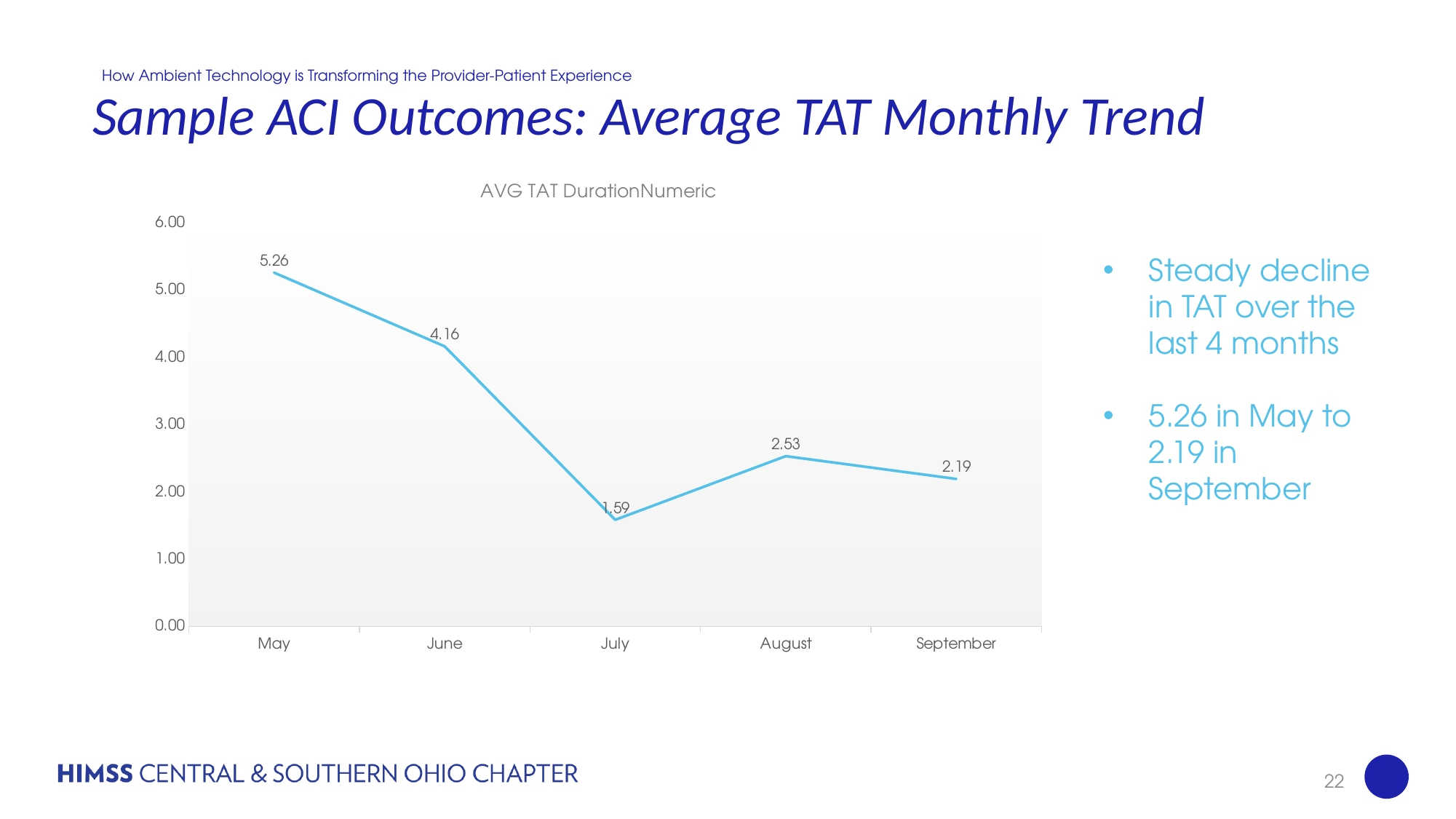

# Sample ACI Outcomes: Average TAT Monthly Trend

### Chart:

| Category | AVG TAT DurationNumeric |
|---|---|
| May | 5.26081850330824 |
| June | 4.16481403470872 |
| July | 1.58552040885629 |
| August | 2.53205225621542 |
| September | 2.19339772035152 |
Steady decline in TAT over the last 4 months

5.26 in May to 2.19 in September

22